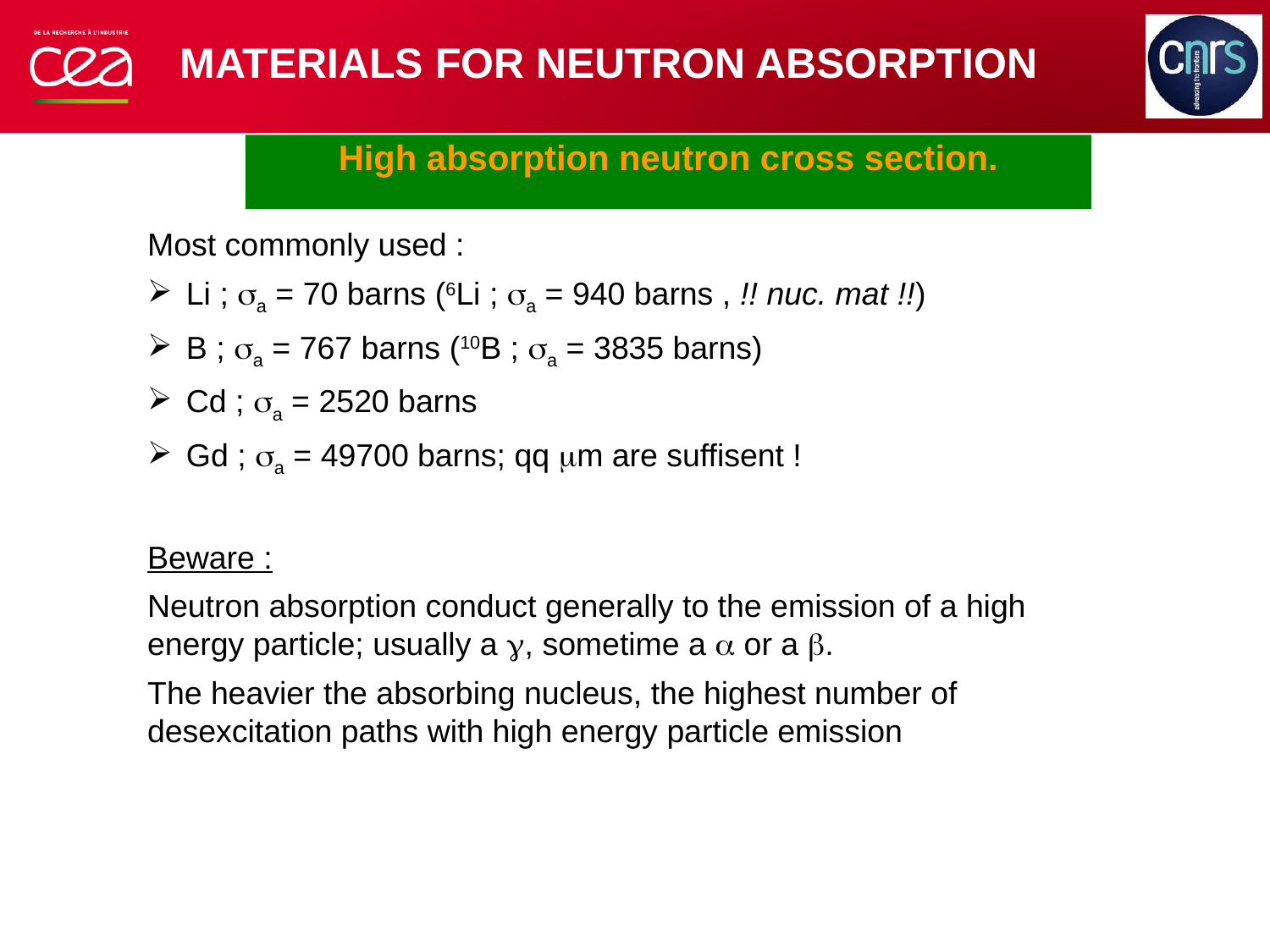

# Materials for neutron absorption
High absorption neutron cross section.

Most commonly used :
 Li ; σa = 70 barns (6Li ; σa = 940 barns , !! nuc. mat !!)
 B ; σa = 767 barns (10B ; σa = 3835 barns)
 Cd ; σa = 2520 barns
 Gd ; σa = 49700 barns; qq μm are suffisent !

Beware :
Neutron absorption conduct generally to the emission of a high energy particle; usually a γ, sometime a α or a β.
The heavier the absorbing nucleus, the highest number of desexcitation paths with high energy particle emission